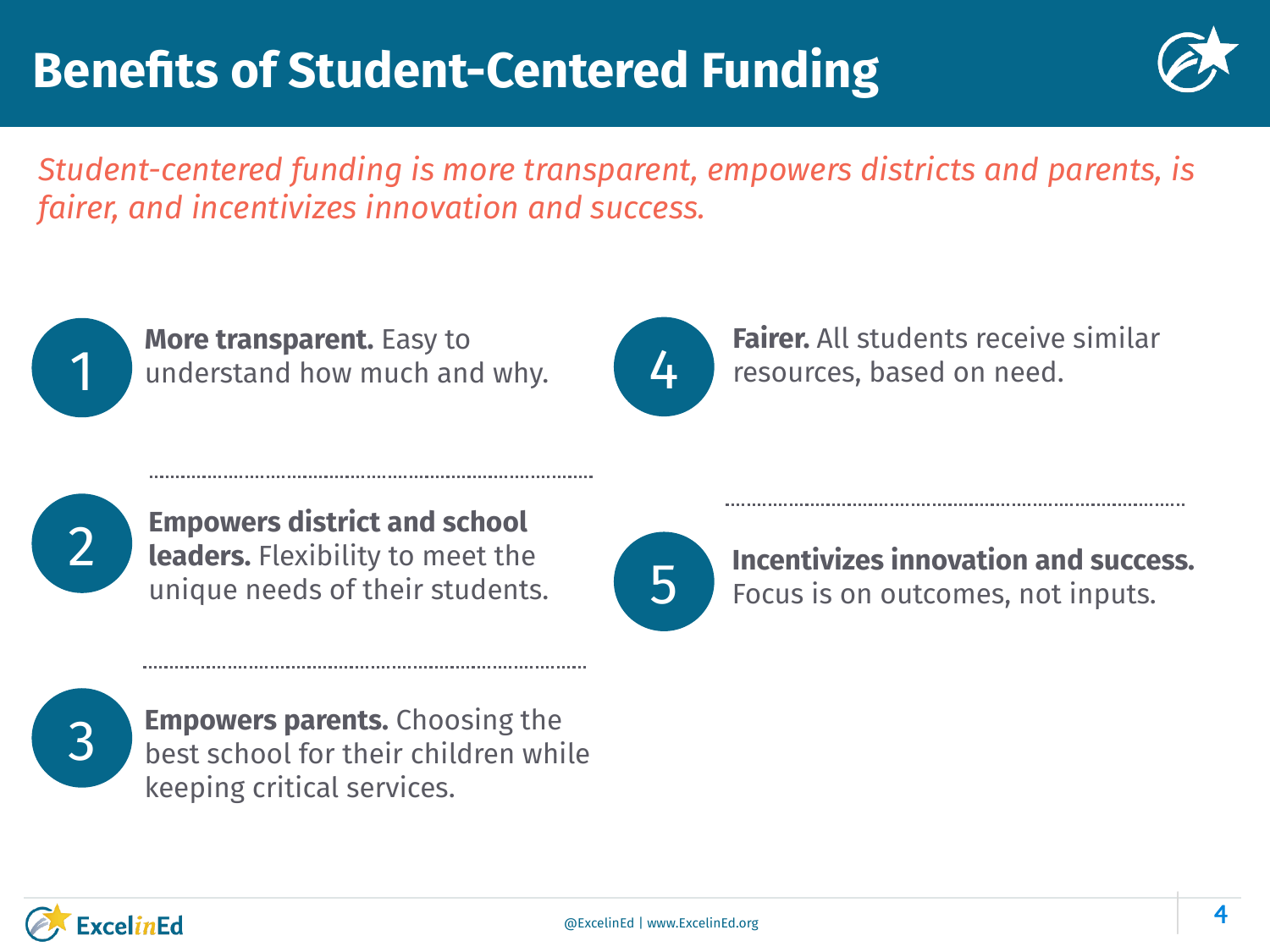

# Benefits of Student-Centered Funding
Student-centered funding is more transparent, empowers districts and parents, is fairer, and incentivizes innovation and success.

Fairer. All students receive similar resources, based on need.
More transparent. Easy to understand how much and why.
4
1
2
Empowers district and school leaders. Flexibility to meet the unique needs of their students.
5
Incentivizes innovation and success. Focus is on outcomes, not inputs.
3
Empowers parents. Choosing the best school for their children while keeping critical services.